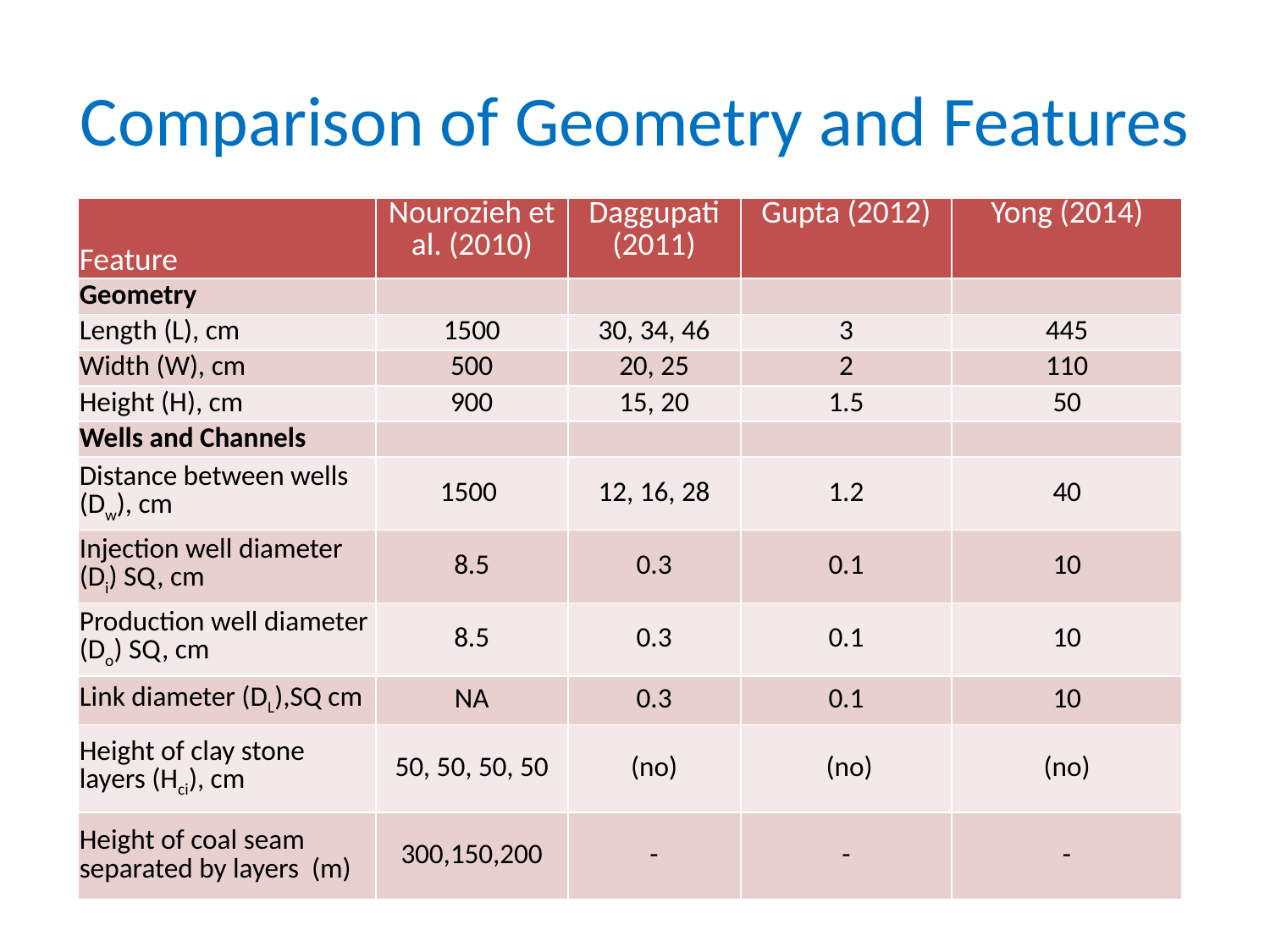

# Comparison of Geometry and Features
| Feature | Nourozieh et al. (2010) | Daggupati (2011) | Gupta (2012) | Yong (2014) |
| --- | --- | --- | --- | --- |
| Geometry |  |  |  |  |
| Length (L), cm | 1500 | 30, 34, 46 | 3 | 445 |
| Width (W), cm | 500 | 20, 25 | 2 | 110 |
| Height (H), cm | 900 | 15, 20 | 1.5 | 50 |
| Wells and Channels |  |  |  |  |
| Distance between wells (Dw), cm | 1500 | 12, 16, 28 | 1.2 | 40 |
| Injection well diameter (Di) SQ, cm | 8.5 | 0.3 | 0.1 | 10 |
| Production well diameter (Do) SQ, cm | 8.5 | 0.3 | 0.1 | 10 |
| Link diameter (DL),SQ cm | NA | 0.3 | 0.1 | 10 |
| Height of clay stone layers (Hci), cm | 50, 50, 50, 50 | (no) | (no) | (no) |
| Height of coal seam separated by layers (m) | 300,150,200 | - | - | - |